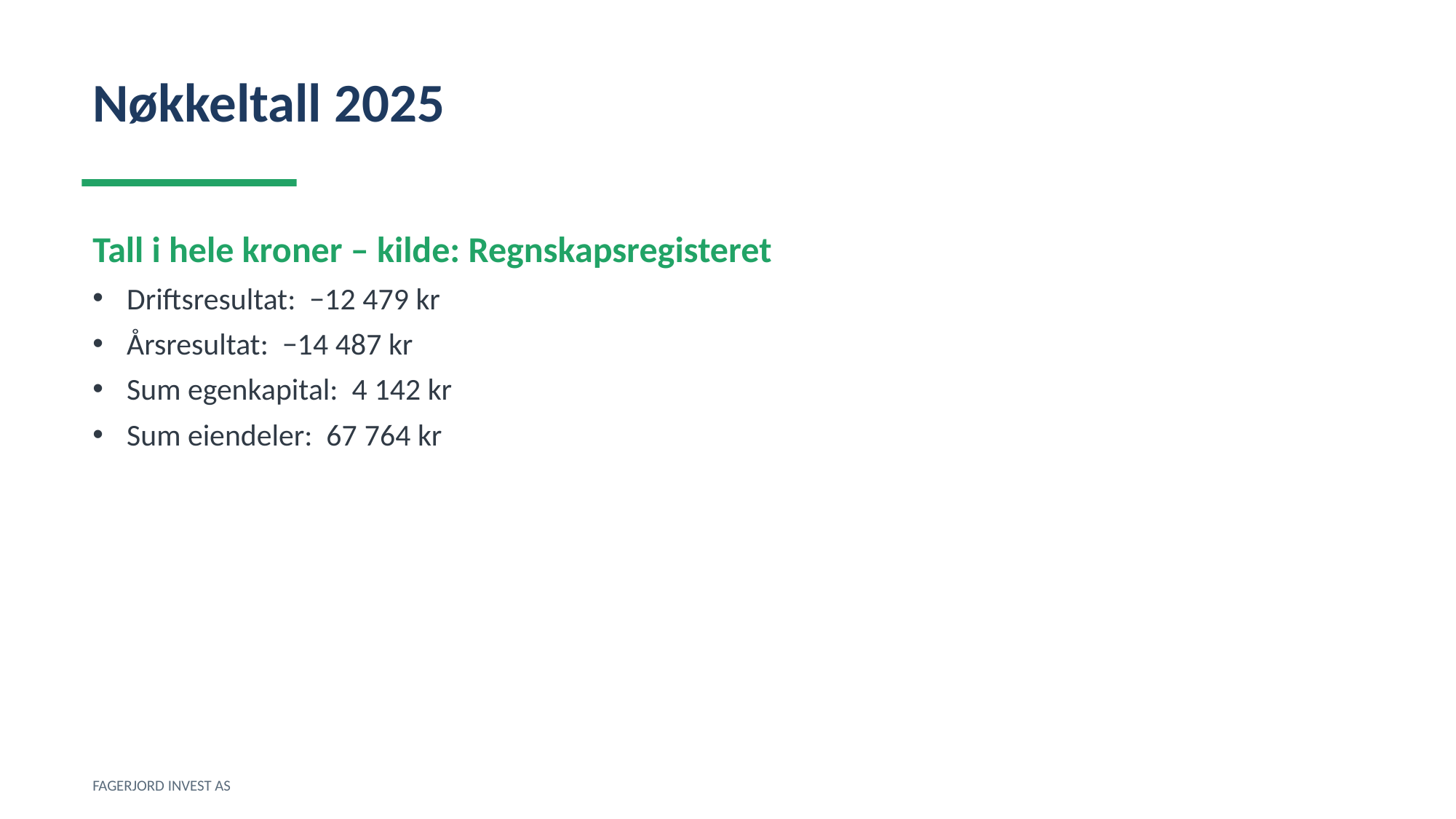

Nøkkeltall 2025

Tall i hele kroner – kilde: Regnskapsregisteret
Driftsresultat:  −12 479 kr
Årsresultat:  −14 487 kr
Sum egenkapital:  4 142 kr
Sum eiendeler:  67 764 kr
FAGERJORD INVEST AS